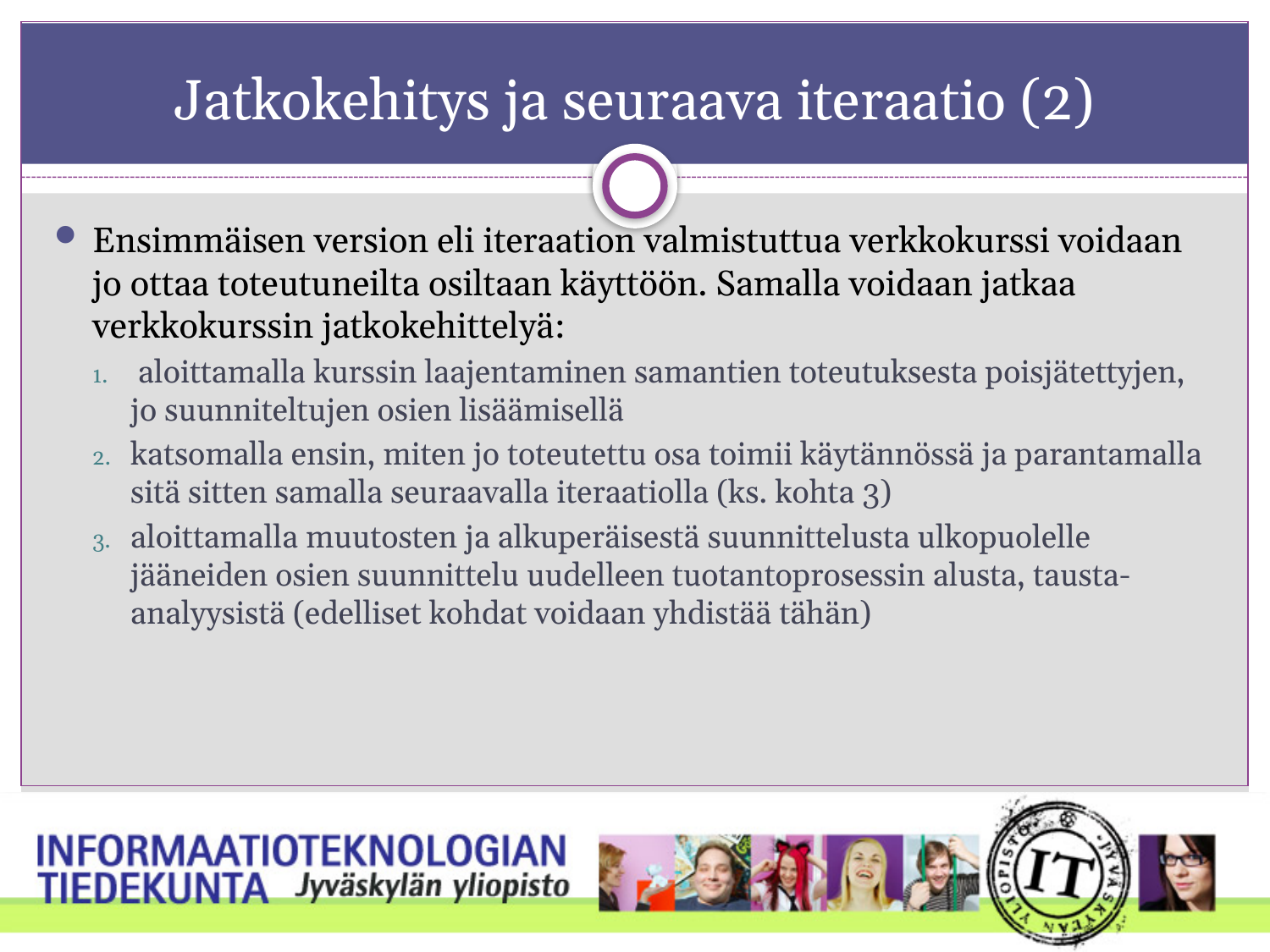

# Jatkokehitys ja seuraava iteraatio (2)
Ensimmäisen version eli iteraation valmistuttua verkkokurssi voidaan jo ottaa toteutuneilta osiltaan käyttöön. Samalla voidaan jatkaa verkkokurssin jatkokehittelyä:
 aloittamalla kurssin laajentaminen samantien toteutuksesta poisjätettyjen, jo suunniteltujen osien lisäämisellä
katsomalla ensin, miten jo toteutettu osa toimii käytännössä ja parantamalla sitä sitten samalla seuraavalla iteraatiolla (ks. kohta 3)
aloittamalla muutosten ja alkuperäisestä suunnittelusta ulkopuolelle jääneiden osien suunnittelu uudelleen tuotantoprosessin alusta, tausta-analyysistä (edelliset kohdat voidaan yhdistää tähän)